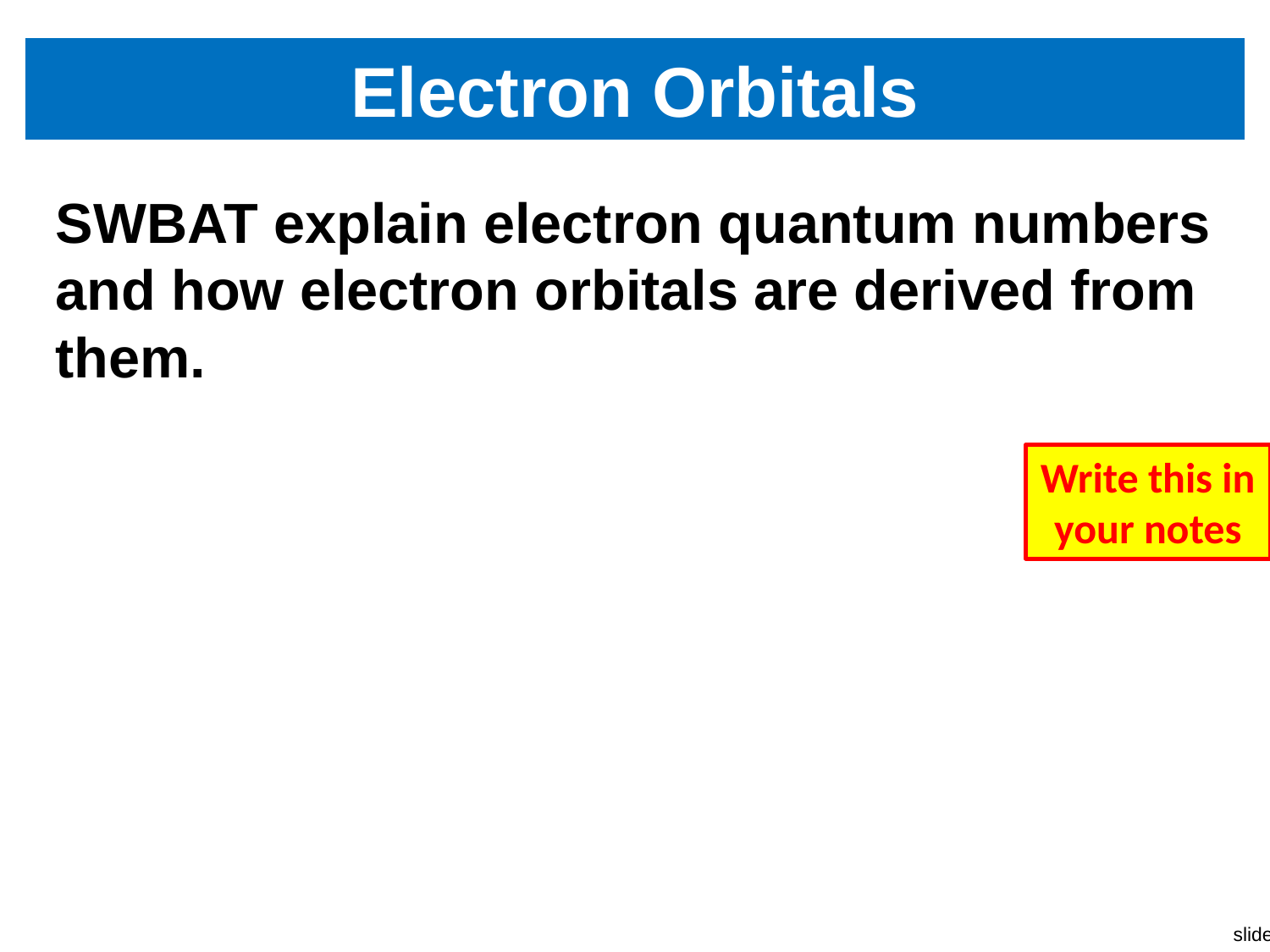

# Electron Orbitals
SWBAT explain electron quantum numbers and how electron orbitals are derived from them.
Write this in your notes